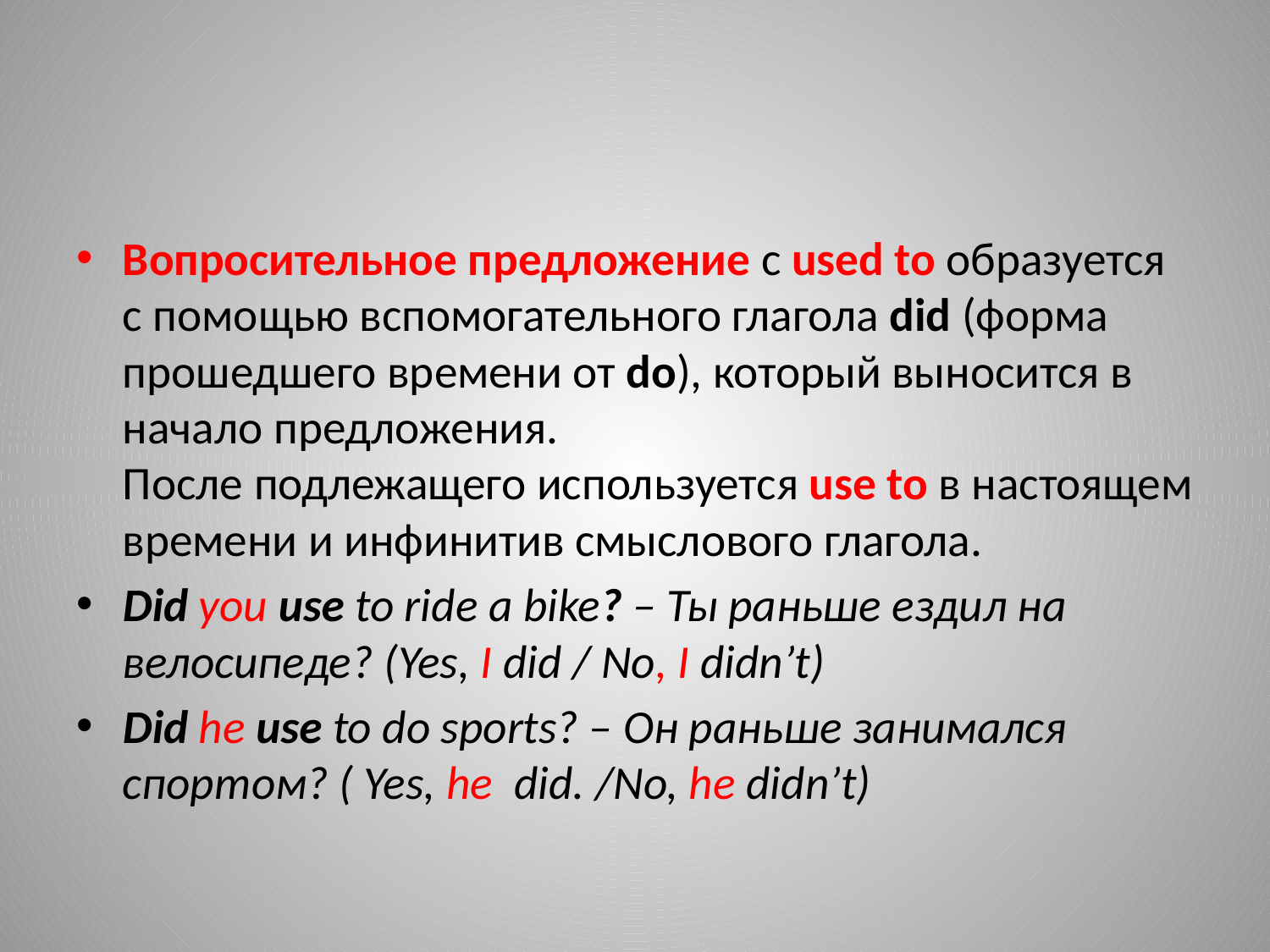

#
Вопросительное предложение с used to образуется с помощью вспомогательного глагола did (форма прошедшего времени от do), который выносится в начало предложения. После подлежащего используется use to в настоящем времени и инфинитив смыслового глагола.
Did you use to ride a bike? – Ты раньше ездил на велосипеде? (Yes, I did / No, I didn’t)
Did he use to do sports? – Он раньше занимался спортом? ( Yes, he  did. /No, he didn’t)